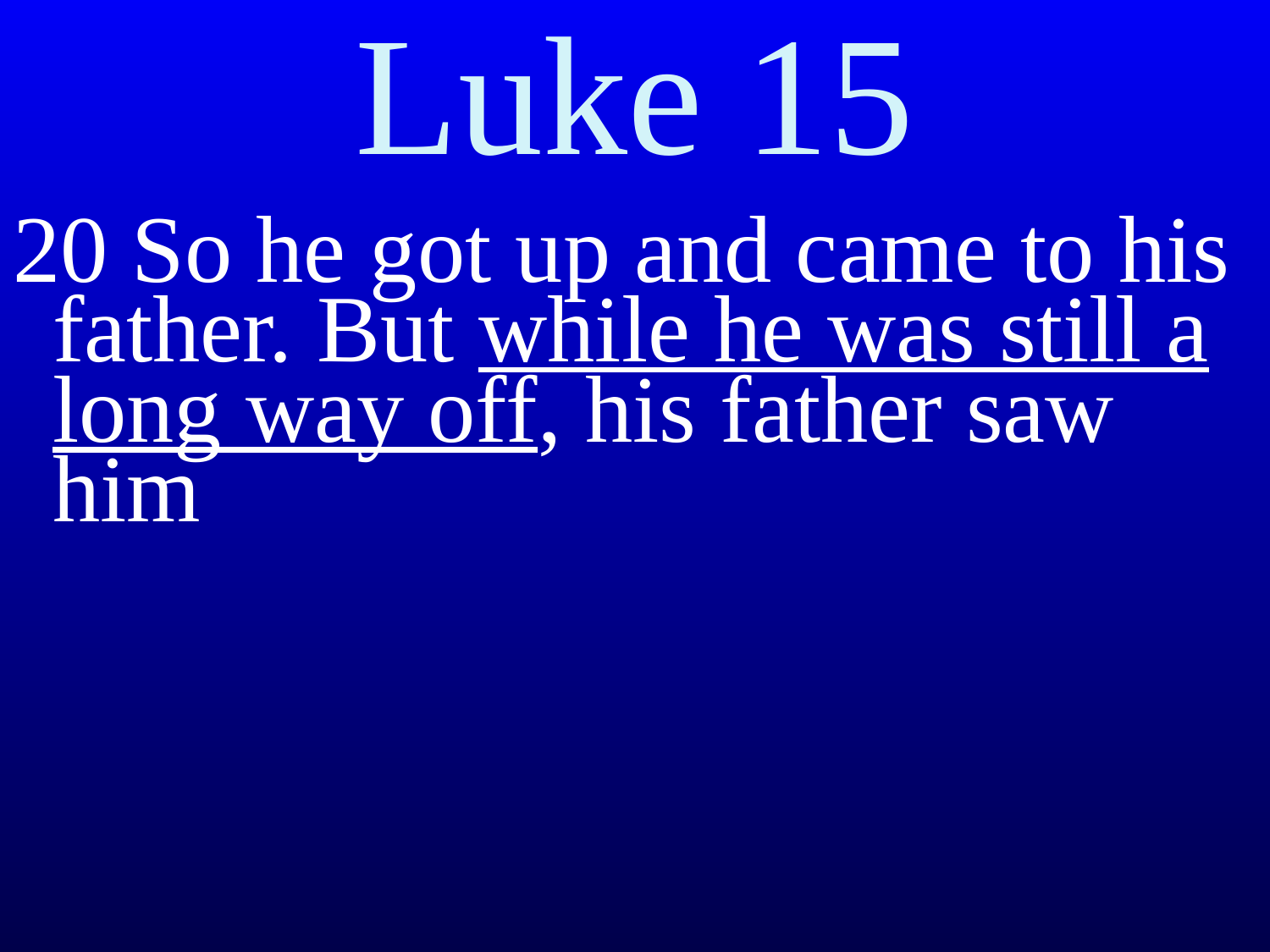

# Luke 15
20 So he got up and came to his father. But while he was still a long way off, his father saw him